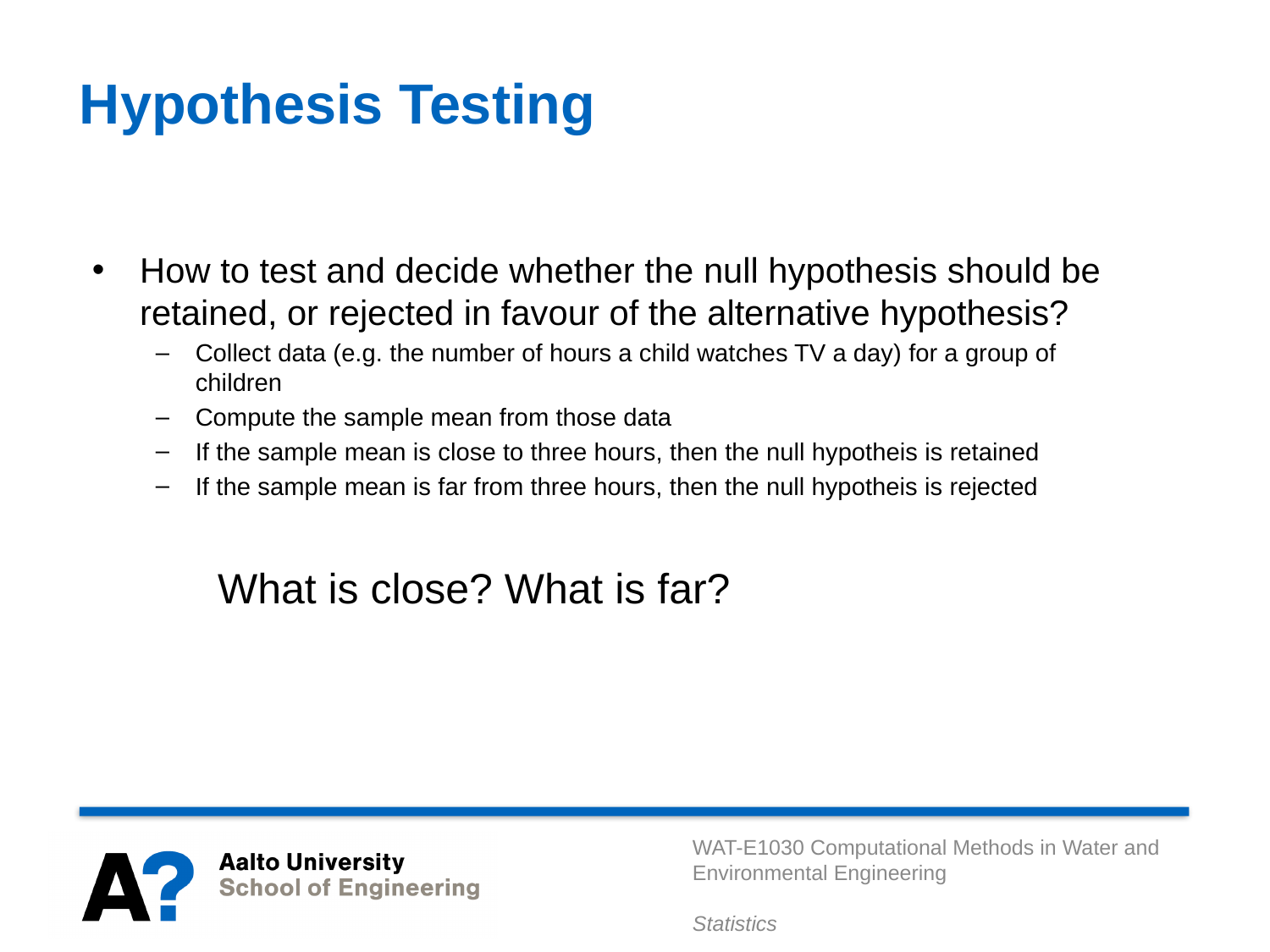

# Hypothesis Testing
How to test and decide whether the null hypothesis should be retained, or rejected in favour of the alternative hypothesis?
Collect data (e.g. the number of hours a child watches TV a day) for a group of children
Compute the sample mean from those data
If the sample mean is close to three hours, then the null hypotheis is retained
If the sample mean is far from three hours, then the null hypotheis is rejected
What is close? What is far?